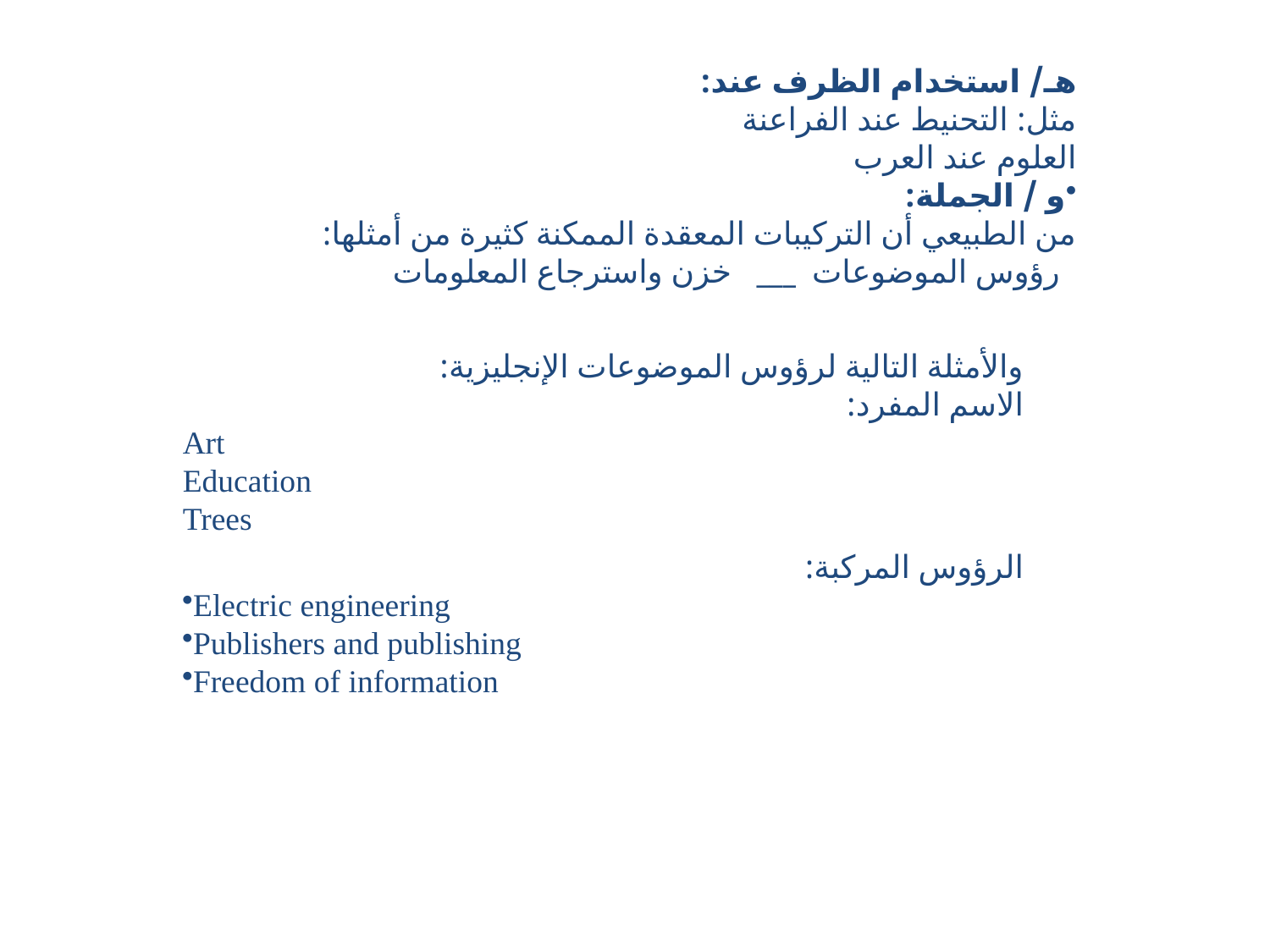

هـ/ استخدام الظرف عند:
مثل: التحنيط عند الفراعنة
العلوم عند العرب
و / الجملة:
من الطبيعي أن التركيبات المعقدة الممكنة كثيرة من أمثلها:
  رؤوس الموضوعات  ___   خزن واسترجاع المعلومات

والأمثلة التالية لرؤوس الموضوعات الإنجليزية:
الاسم المفرد:
Art
Education
Trees
الرؤوس المركبة:
Electric engineering
Publishers and publishing
Freedom of information